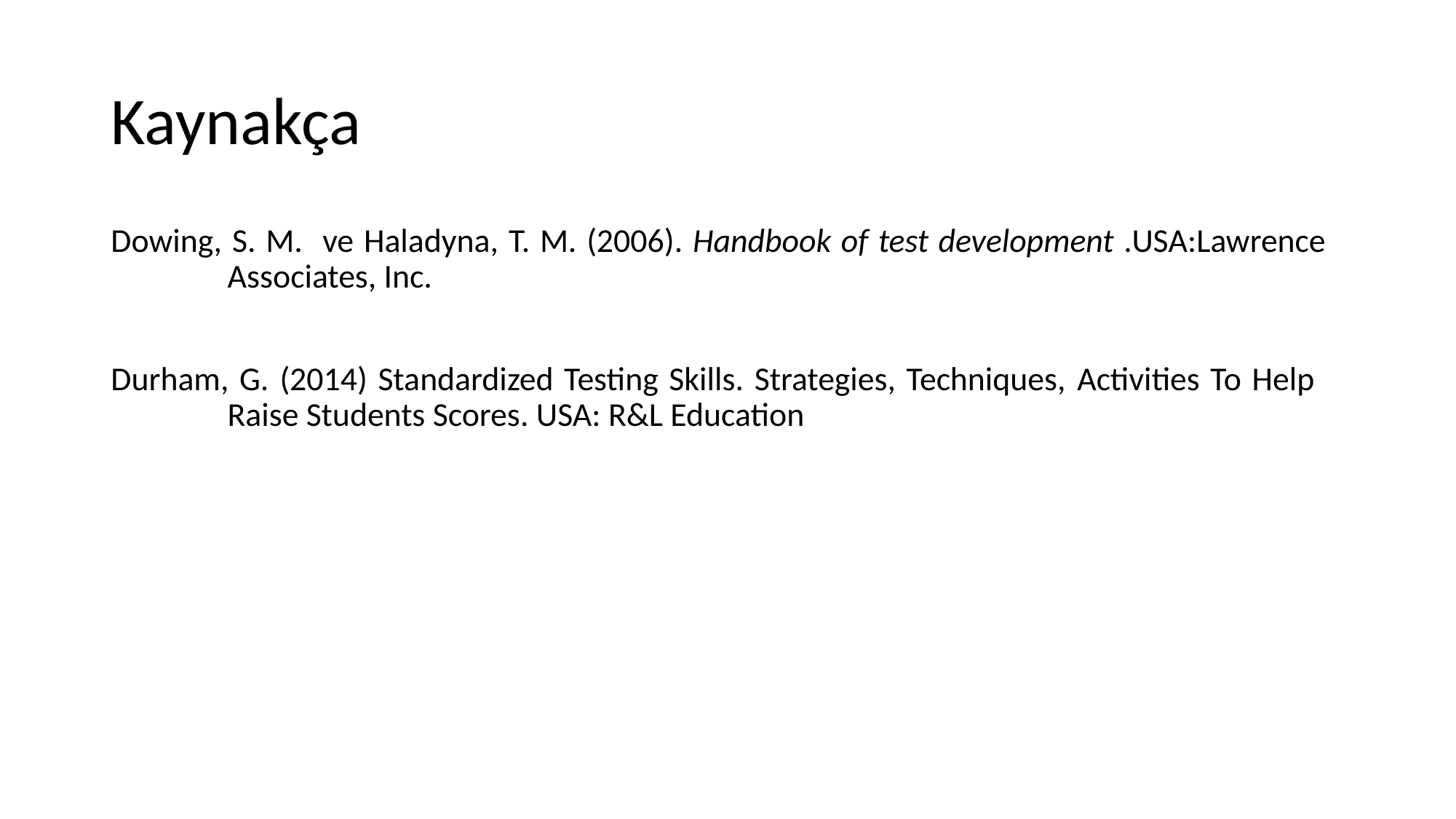

# Kaynakça
Dowing, S. M.  ve Haladyna, T. M. (2006). Handbook of test development .USA:Lawrence		 Associates, Inc.

Durham, G. (2014) Standardized Testing Skills. Strategies, Techniques, Activities To Help		 Raise Students Scores. USA: R&L Education